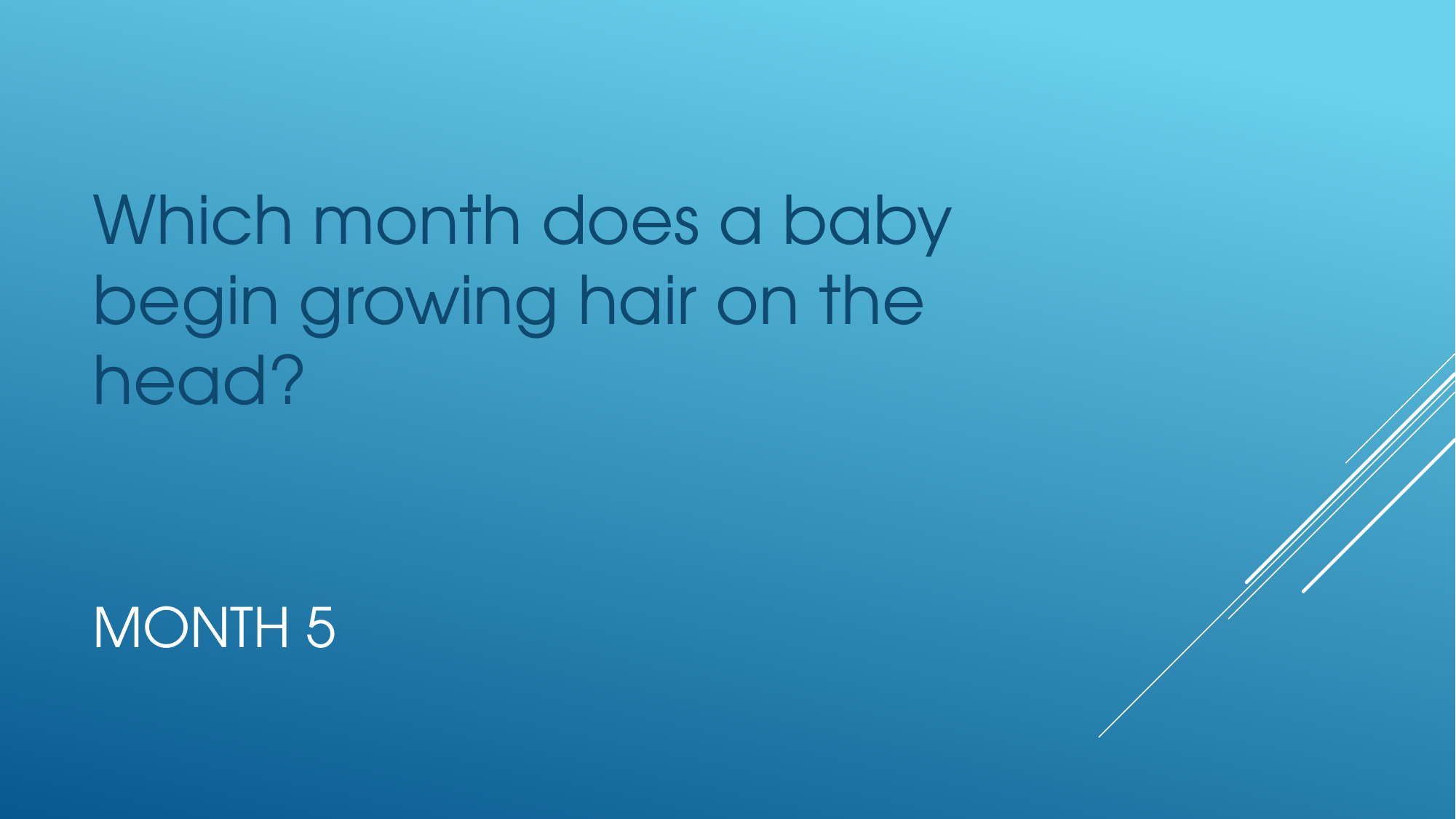

Which month does a baby begin growing hair on the head?
# Month 5